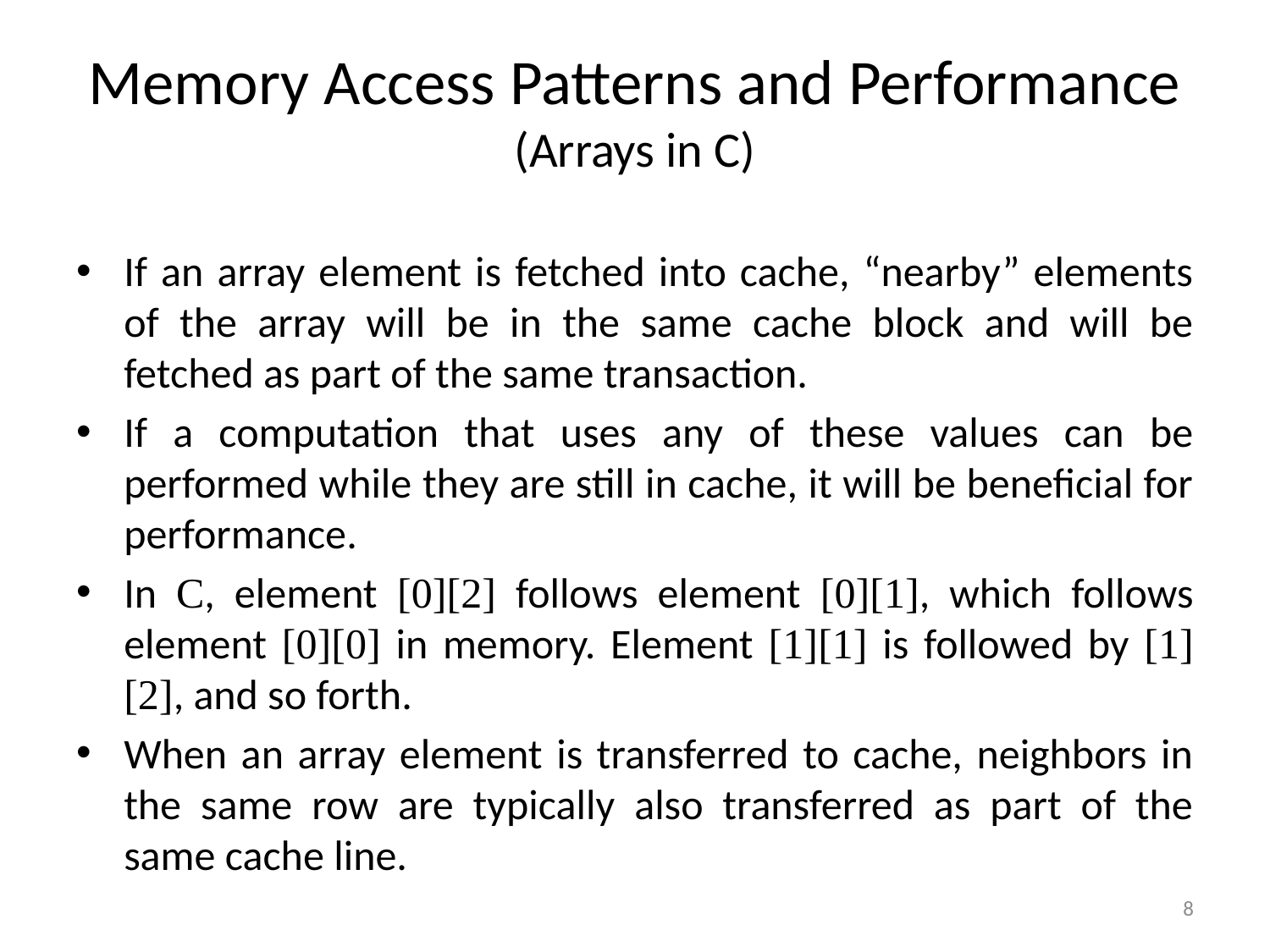

# Memory Access Patterns and Performance (Arrays in C)
If an array element is fetched into cache, “nearby” elements of the array will be in the same cache block and will be fetched as part of the same transaction.
If a computation that uses any of these values can be performed while they are still in cache, it will be beneficial for performance.
In C, element [0][2] follows element [0][1], which follows element [0][0] in memory. Element [1][1] is followed by [1][2], and so forth.
When an array element is transferred to cache, neighbors in the same row are typically also transferred as part of the same cache line.
8